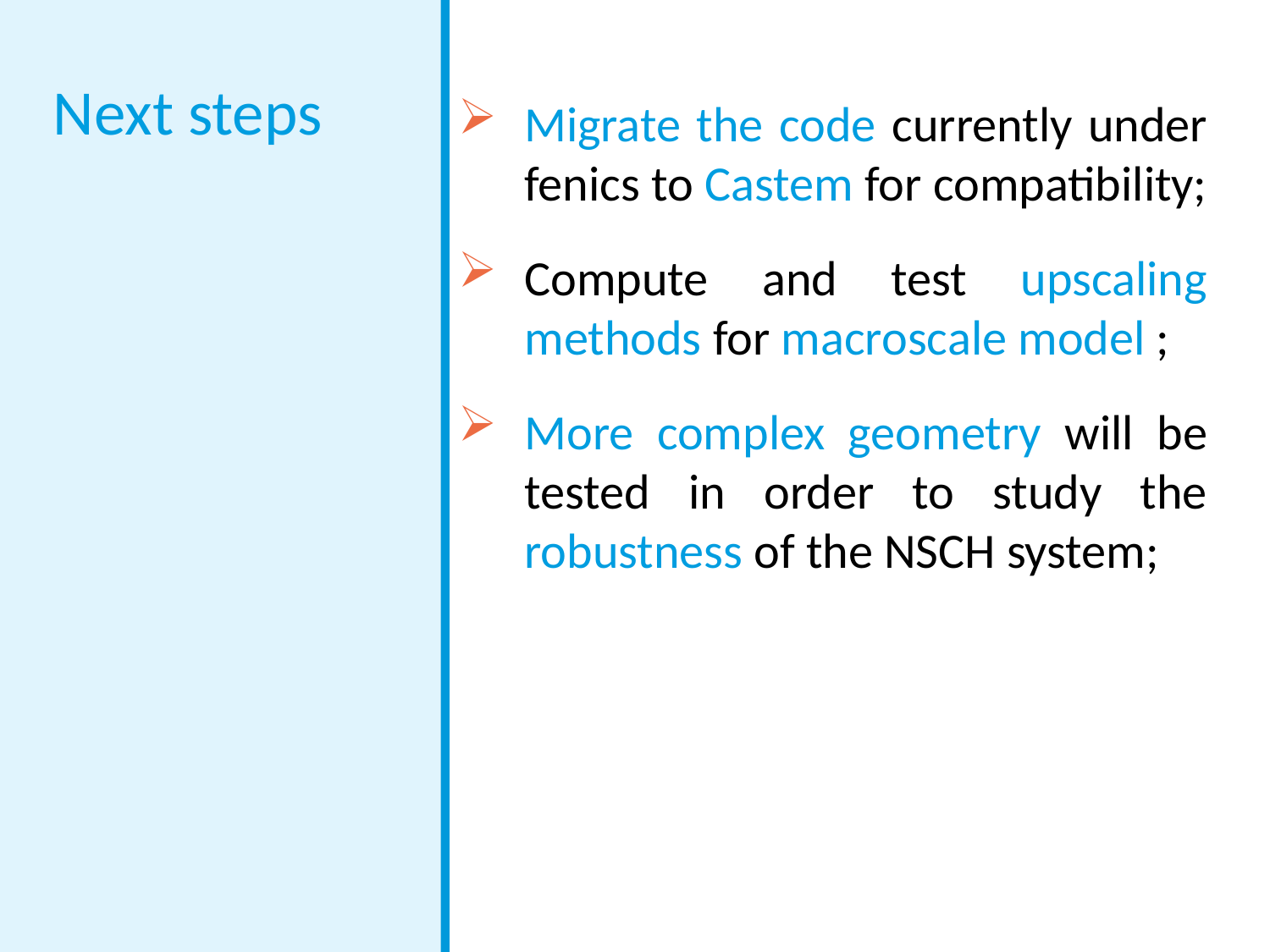

# Next steps
Migrate the code currently under fenics to Castem for compatibility;

Compute and test upscaling methods for macroscale model ;

More complex geometry will be tested in order to study the robustness of the NSCH system;